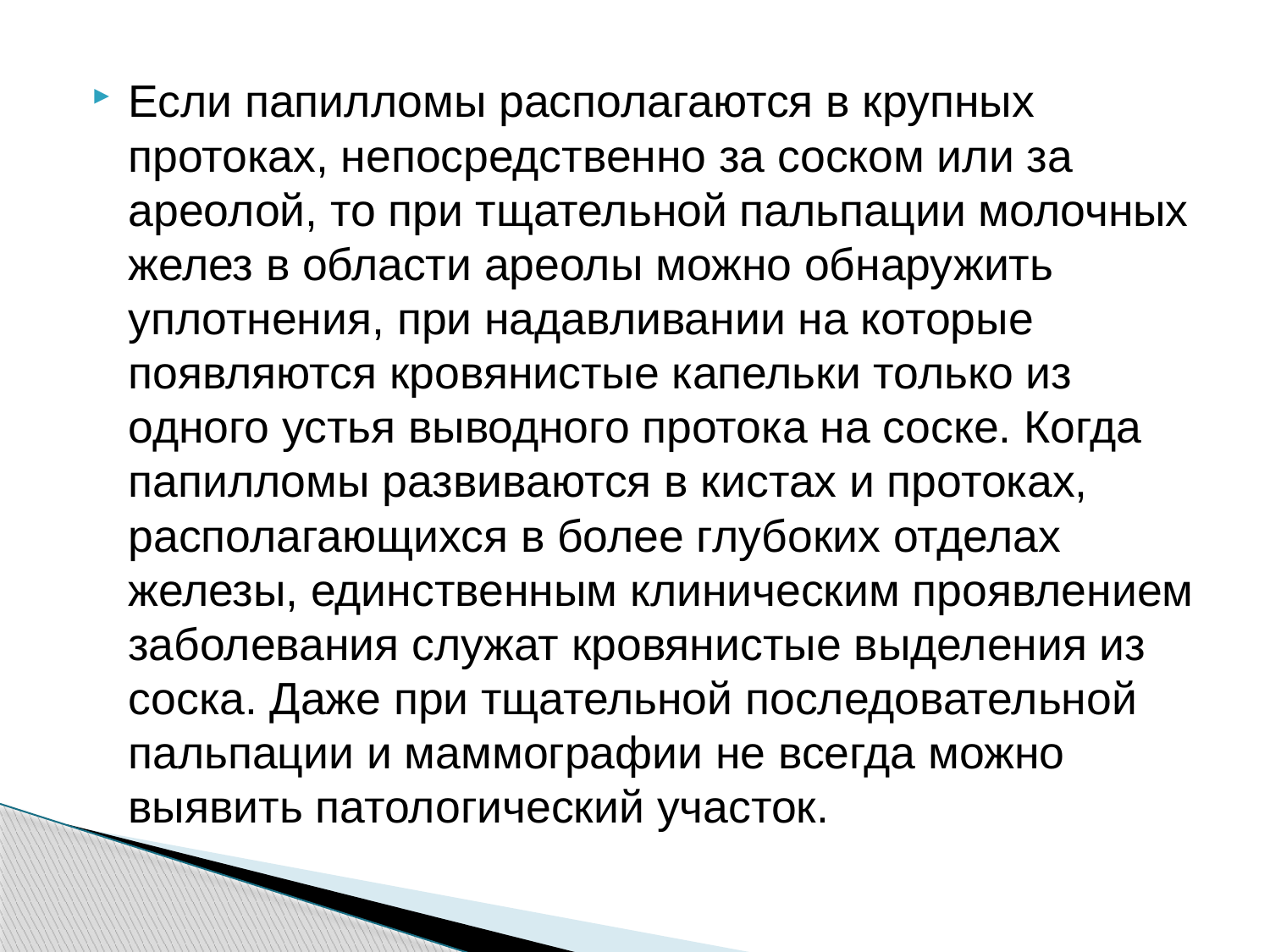

Если папилломы располагаются в крупных протоках, непосредственно за соском или за ареолой, то при тщательной пальпации молочных желез в области ареолы можно обнаружить уплотнения, при надавливании на которые появляются кровянистые капельки только из одного устья выводного протока на соске. Когда папилломы развиваются в кистах и протоках, располагающихся в более глубоких отделах железы, единственным клиническим проявлением заболевания служат кровянистые выделения из соска. Даже при тщательной последовательной пальпации и маммографии не всегда можно выявить патологический участок.